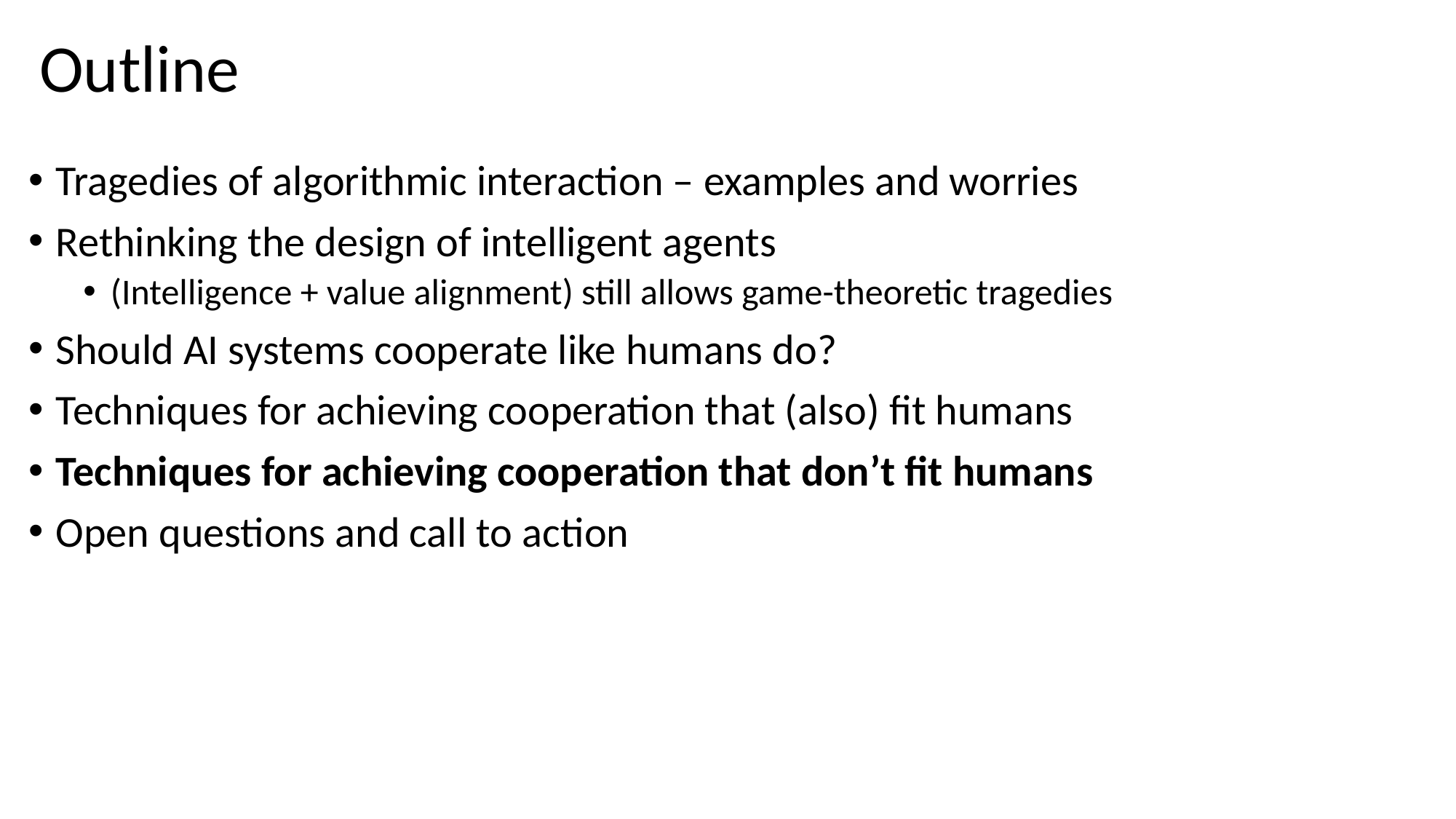

# Outline
Tragedies of algorithmic interaction – examples and worries
Rethinking the design of intelligent agents
(Intelligence + value alignment) still allows game-theoretic tragedies
Should AI systems cooperate like humans do?
Techniques for achieving cooperation that (also) fit humans
Techniques for achieving cooperation that don’t fit humans
Open questions and call to action